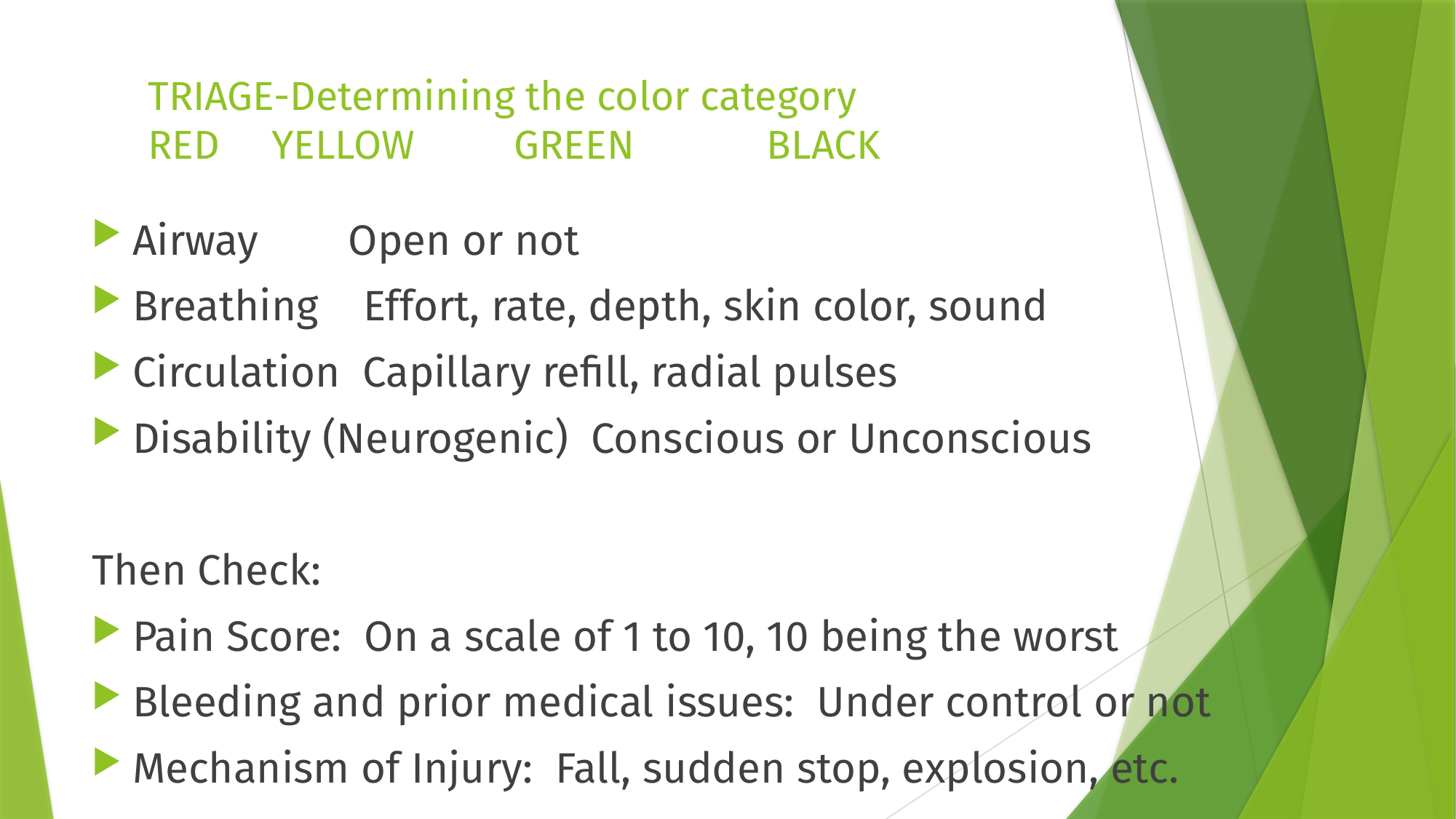

# TRIAGE-Determining the color category RED	    YELLOW	    GREEN 	     BLACK
Airway        Open or not
Breathing    Effort, rate, depth, skin color, sound
Circulation  Capillary refill, radial pulses
Disability (Neurogenic)  Conscious or Unconscious

Then Check:
Pain Score:  On a scale of 1 to 10, 10 being the worst
Bleeding and prior medical issues:  Under control or not
Mechanism of Injury:  Fall, sudden stop, explosion, etc.